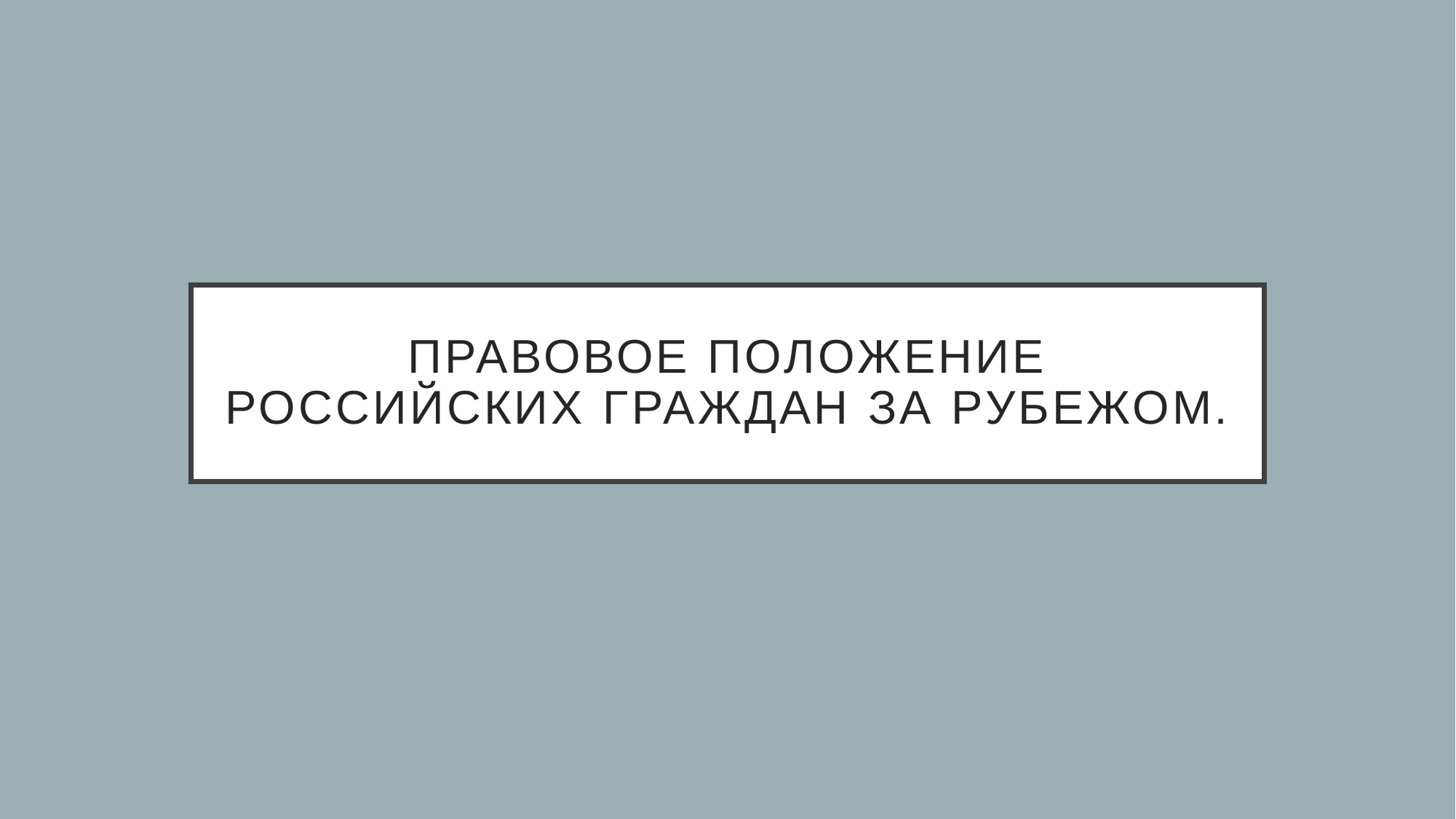

# Правовое положение российских граждан за рубежом.